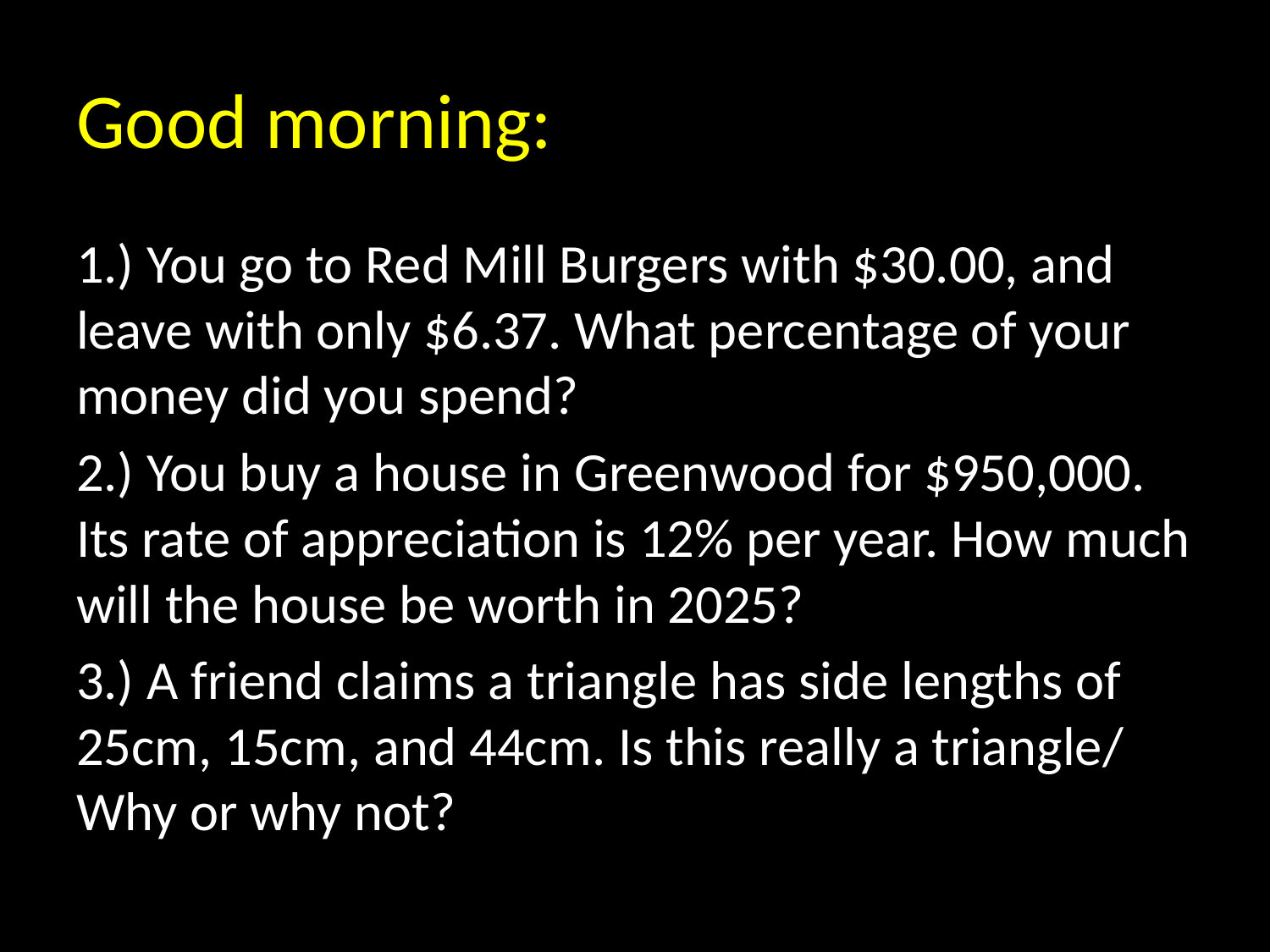

# Good morning:
1.) You go to Red Mill Burgers with $30.00, and leave with only $6.37. What percentage of your money did you spend?
2.) You buy a house in Greenwood for $950,000. Its rate of appreciation is 12% per year. How much will the house be worth in 2025?
3.) A friend claims a triangle has side lengths of 25cm, 15cm, and 44cm. Is this really a triangle/ Why or why not?